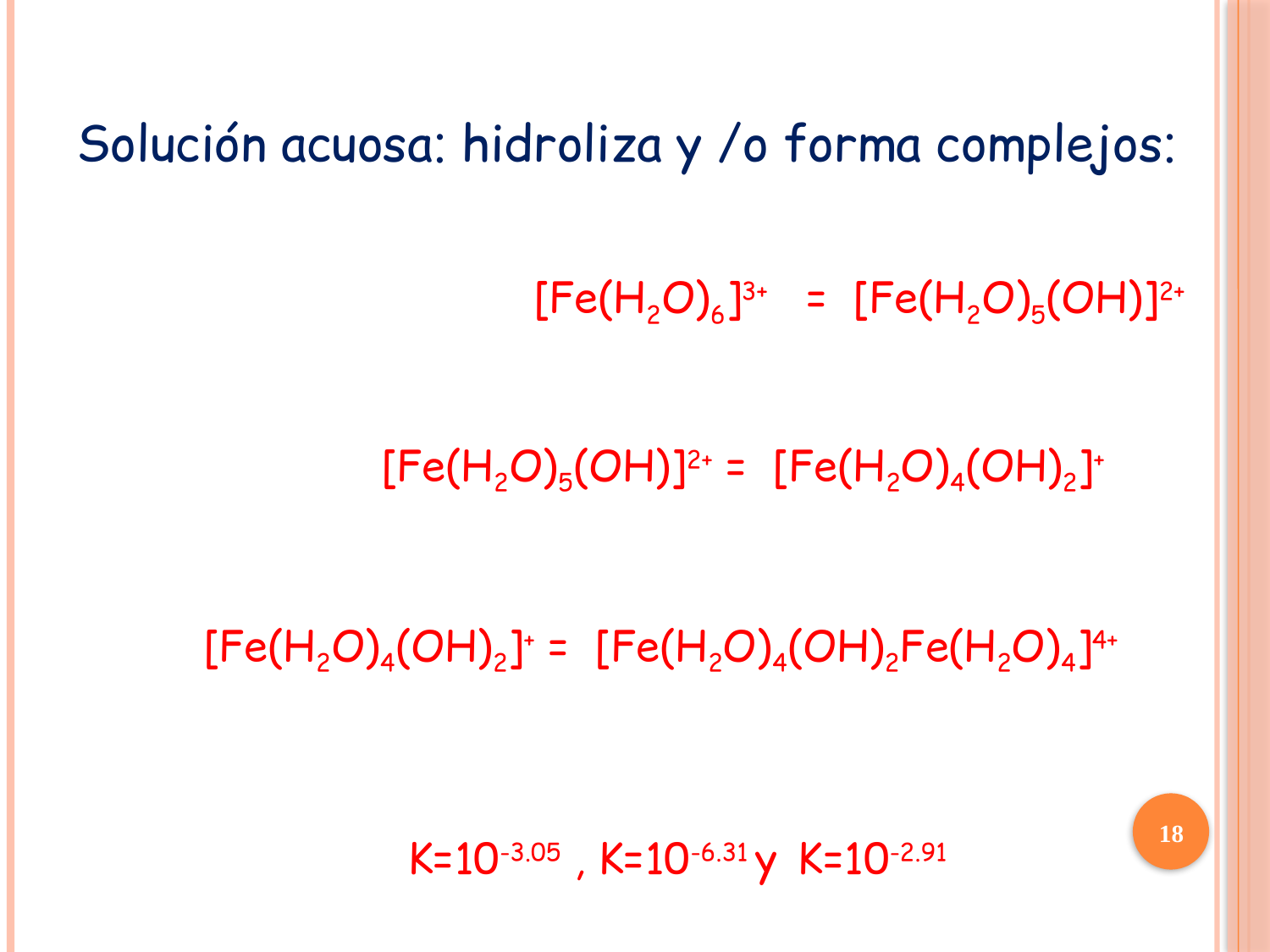

Solución acuosa: hidroliza y /o forma complejos:

			      [Fe(H2O)6]3+   =  [Fe(H2O)5(OH)]2+

		    [Fe(H2O)5(OH)]2+ =  [Fe(H2O)4(OH)2]+

          [Fe(H2O)4(OH)2]+ =  [Fe(H2O)4(OH)2Fe(H2O)4]4+

K=10-3.05 , K=10-6.31 y  K=10-2.91

Puente lineal: Fe-O-Fe

18